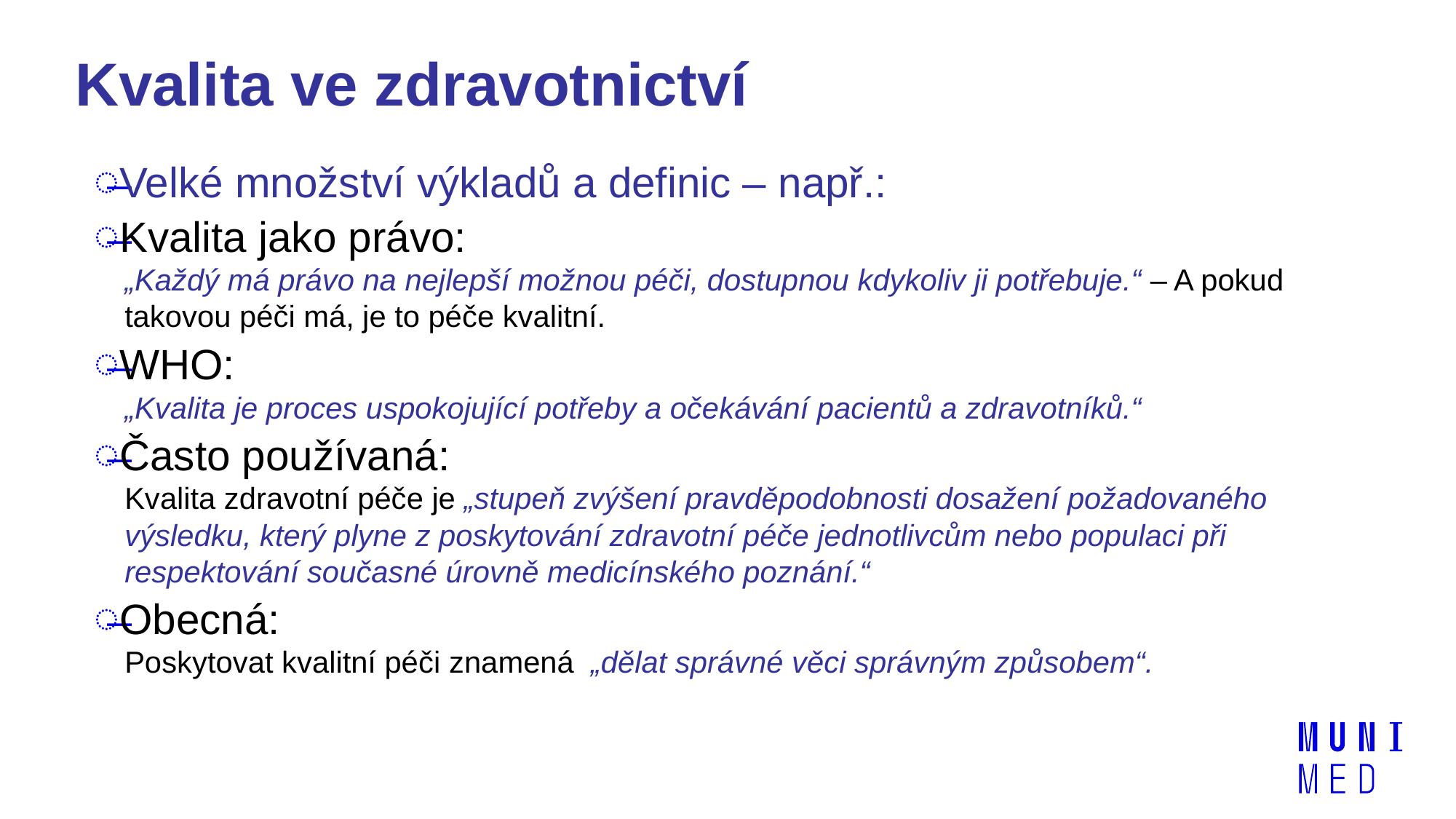

# Kvalita ve zdravotnictví
Velké množství výkladů a definic – např.:
Kvalita jako právo:
„Každý má právo na nejlepší možnou péči, dostupnou kdykoliv ji potřebuje.“ – A pokud takovou péči má, je to péče kvalitní.
WHO:
„Kvalita je proces uspokojující potřeby a očekávání pacientů a zdravotníků.“
Často používaná:
Kvalita zdravotní péče je „stupeň zvýšení pravděpodobnosti dosažení požadovaného výsledku, který plyne z poskytování zdravotní péče jednotlivcům nebo populaci při respektování současné úrovně medicínského poznání.“
Obecná:
Poskytovat kvalitní péči znamená  „dělat správné věci správným způsobem“.